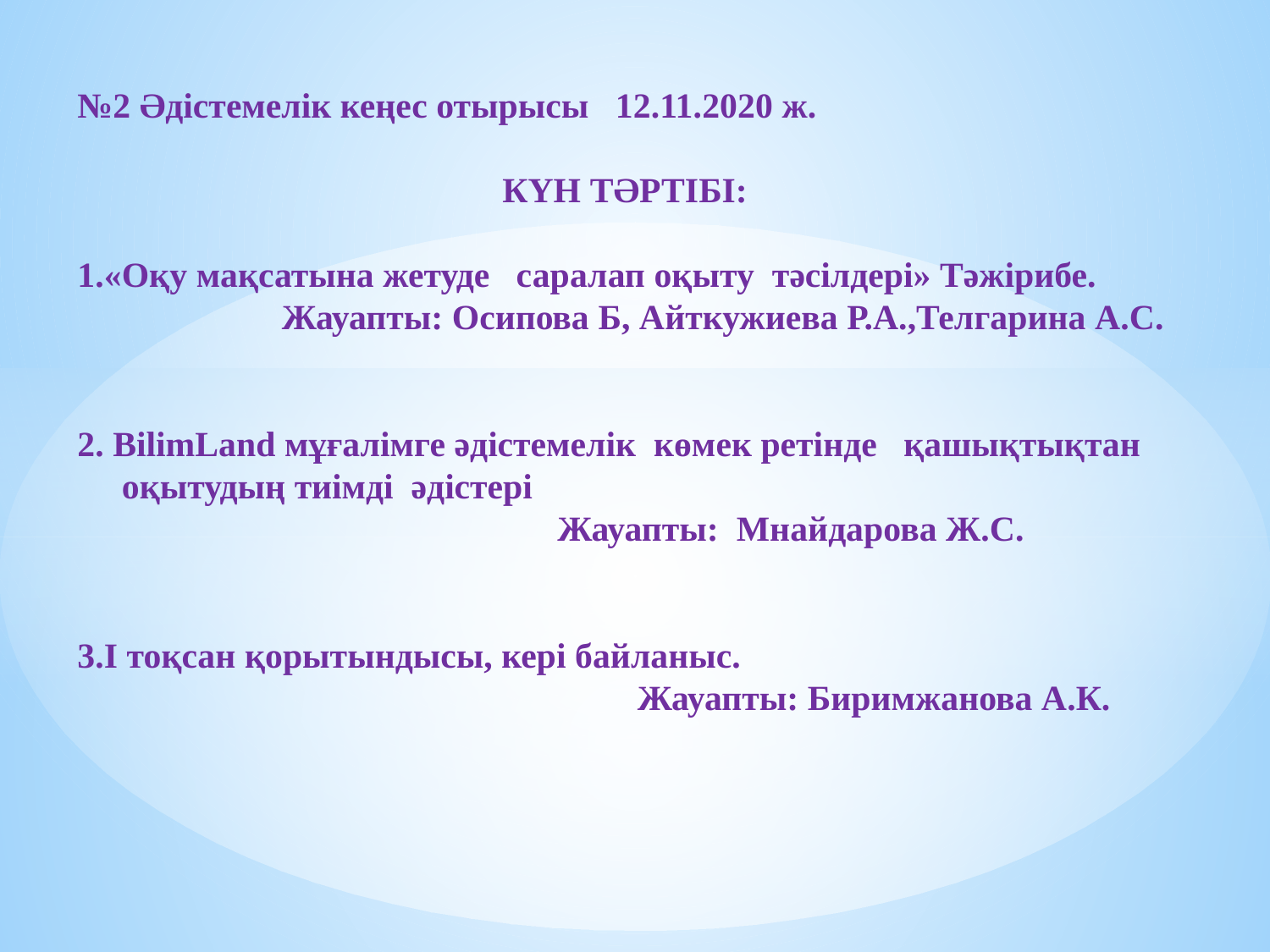

№2 Әдістемелік кеңес отырысы   12.11.2020 ж.

КҮН ТӘРТІБІ:

1.«Оқу мақсатына жетуде   саралап оқыту  тәсілдері» Тәжірибе.
                       Жауапты: Осипова Б, Айткужиева Р.А.,Телгарина А.С.

2. BilimLand мұғалімге әдістемелік  көмек ретінде   қашықтықтан
     оқытудың тиімді  әдістері
                                                      Жауапты:  Мнайдарова Ж.С.

3.І тоқсан қорытындысы, кері байланыс.
                                                               Жауапты: Биримжанова А.К.